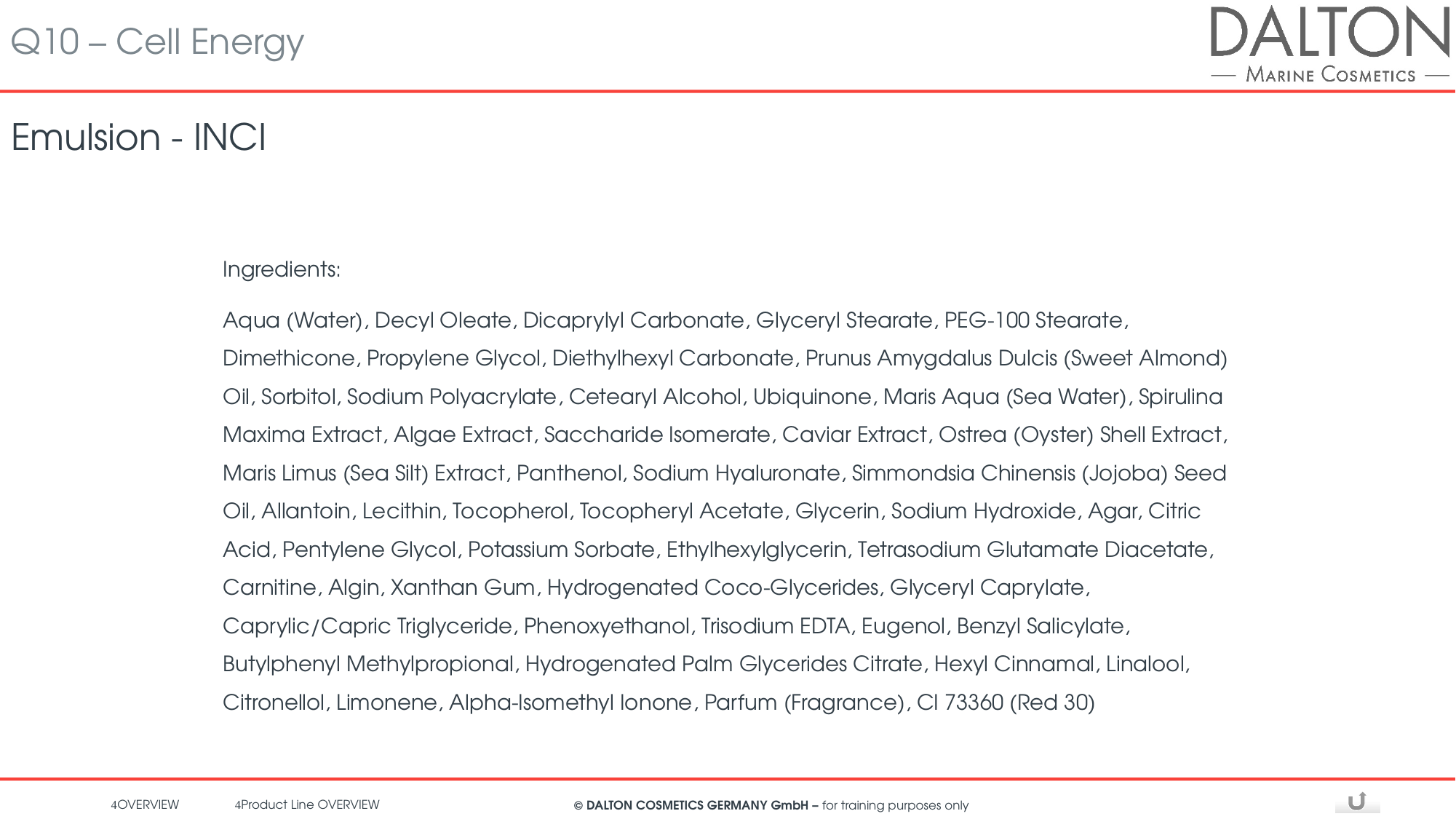

# Emulsion - INCI
Ingredients:
Aqua (Water), Decyl Oleate, Dicaprylyl Carbonate, Glyceryl Stearate, PEG-100 Stearate, Dimethicone, Propylene Glycol, Diethylhexyl Carbonate, Prunus Amygdalus Dulcis (Sweet Almond) Oil, Sorbitol, Sodium Polyacrylate, Cetearyl Alcohol, Ubiquinone, Maris Aqua (Sea Water), Spirulina Maxima Extract, Algae Extract, Saccharide Isomerate, Caviar Extract, Ostrea (Oyster) Shell Extract, Maris Limus (Sea Silt) Extract, Panthenol, Sodium Hyaluronate, Simmondsia Chinensis (Jojoba) Seed Oil, Allantoin, Lecithin, Tocopherol, Tocopheryl Acetate, Glycerin, Sodium Hydroxide, Agar, Citric Acid, Pentylene Glycol, Potassium Sorbate, Ethylhexylglycerin, Tetrasodium Glutamate Diacetate, Carnitine, Algin, Xanthan Gum, Hydrogenated Coco-Glycerides, Glyceryl Caprylate, Caprylic/Capric Triglyceride, Phenoxyethanol, Trisodium EDTA, Eugenol, Benzyl Salicylate, Butylphenyl Methylpropional, Hydrogenated Palm Glycerides Citrate, Hexyl Cinnamal, Linalool, Citronellol, Limonene, Alpha-Isomethyl Ionone, Parfum (Fragrance), CI 73360 (Red 30)